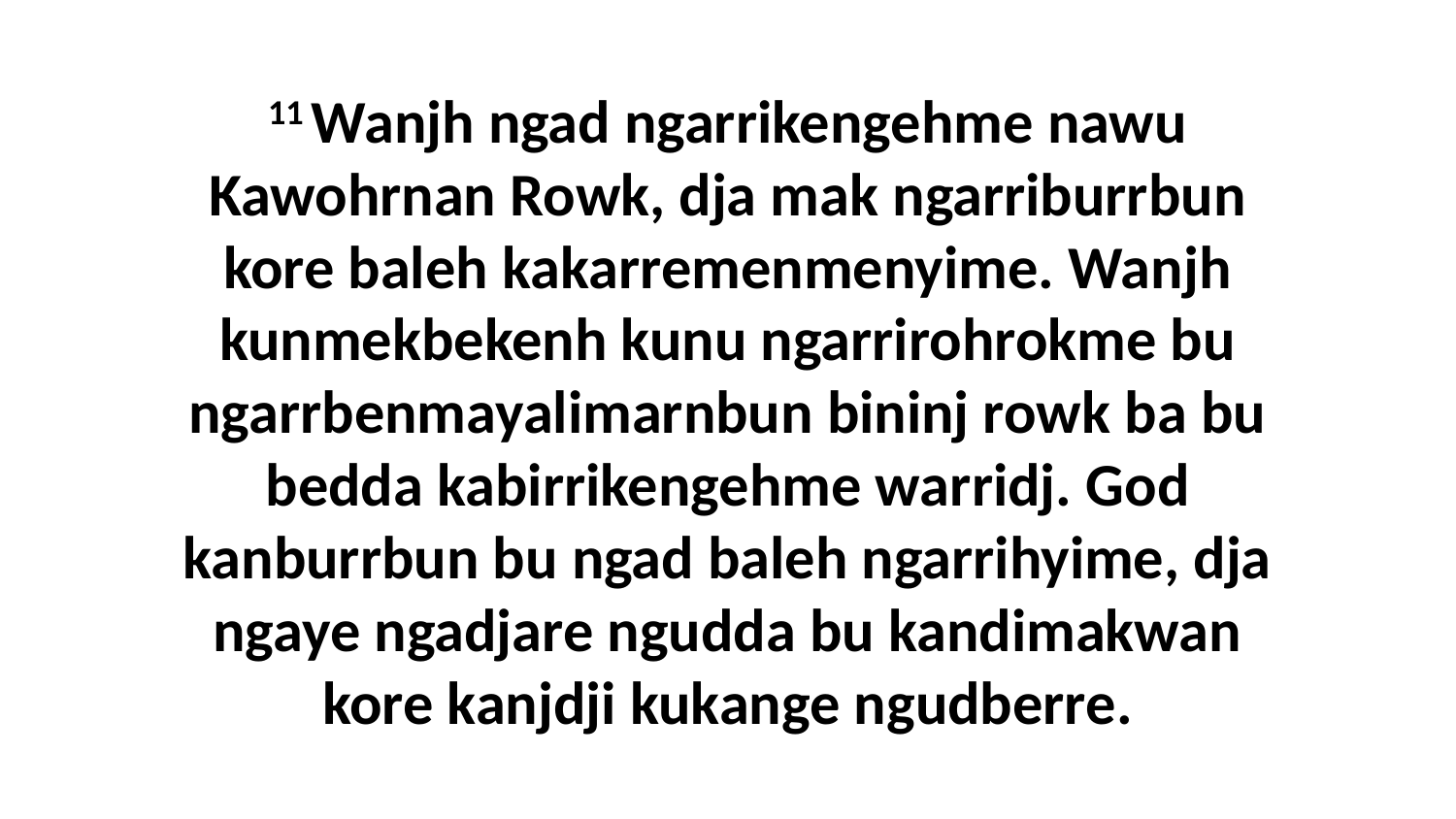

11 Wanjh ngad ngarrikengehme nawu Kawohrnan Rowk, dja mak ngarriburrbun kore baleh kakarremenmenyime. Wanjh kunmekbekenh kunu ngarrirohrokme bu ngarrbenmayalimarnbun bininj rowk ba bu bedda kabirrikengehme warridj. God kanburrbun bu ngad baleh ngarrihyime, dja ngaye ngadjare ngudda bu kandimakwan kore kanjdji kukange ngudberre.